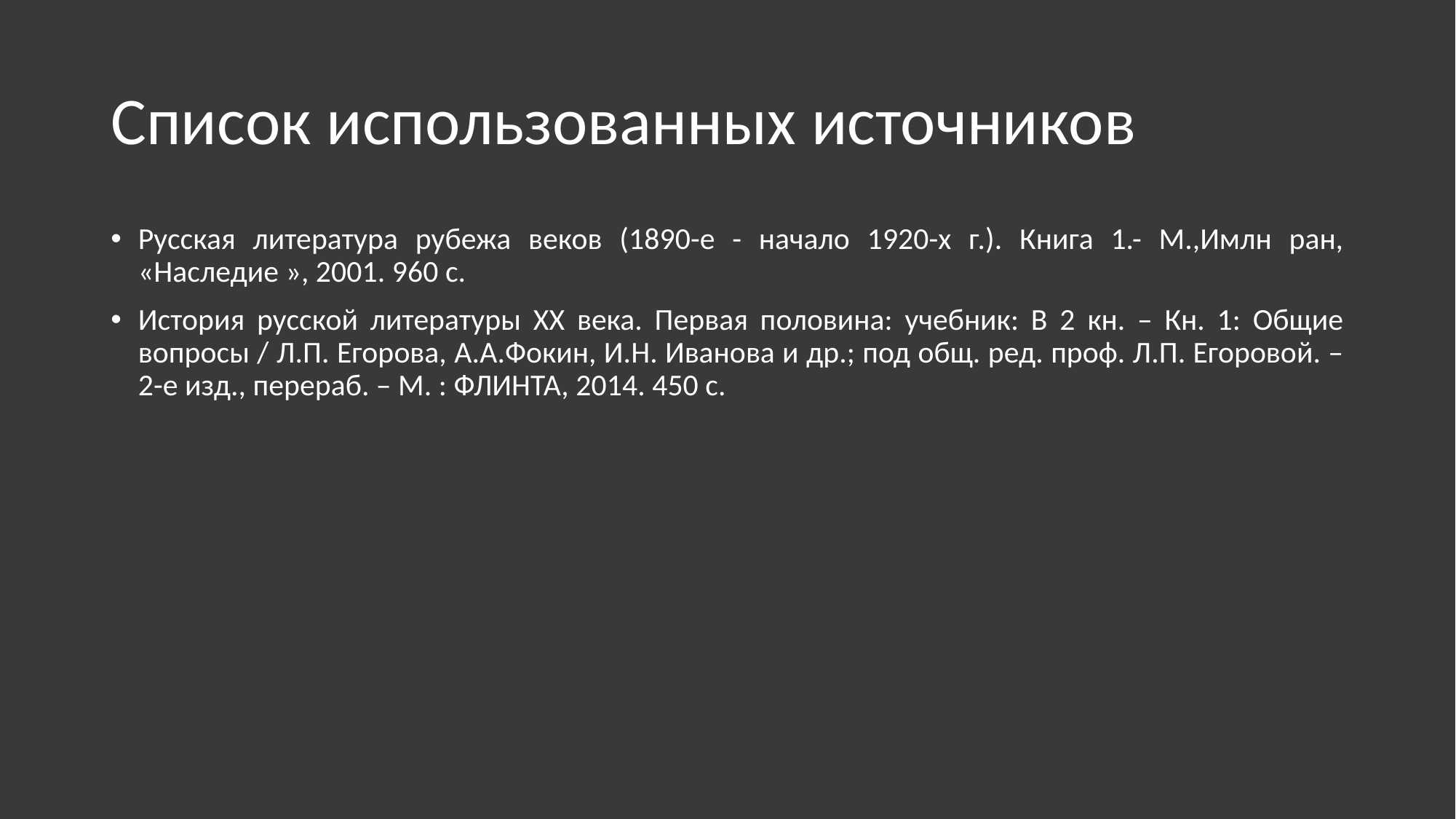

# Список использованных источников
Русская литература рубежа веков (1890-е - начало 1920-х г.). Книга 1.- М.,Имлн ран, «Наследие », 2001. 960 с.
История русской литературы ХХ века. Первая половина: учебник: В 2 кн. – Кн. 1: Общие вопросы / Л.П. Егорова, А.А.Фокин, И.Н. Иванова и др.; под общ. ред. проф. Л.П. Егоровой. – 2-е изд., перераб. – М. : ФЛИНТА, 2014. 450 с.